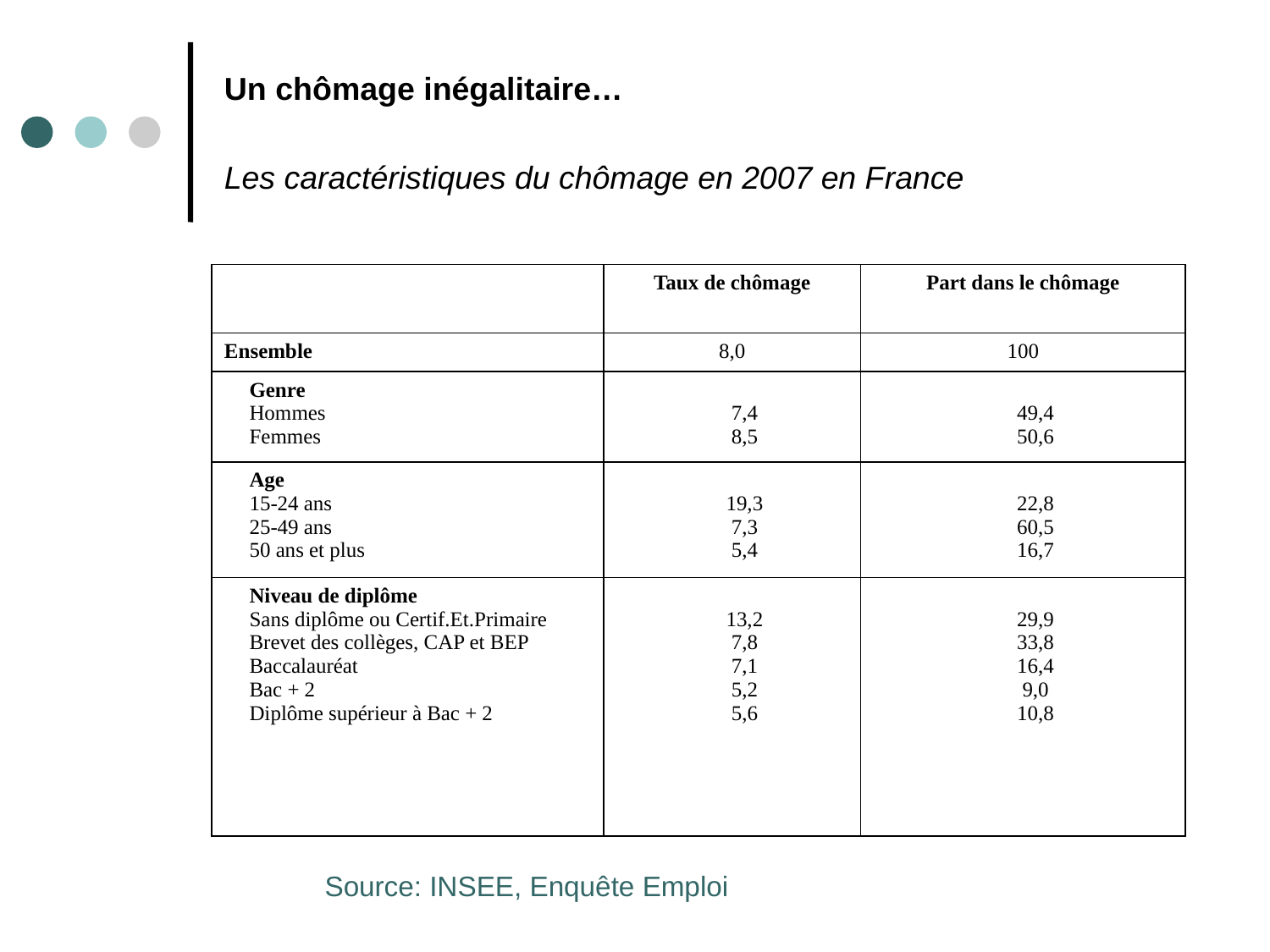

# Un chômage inégalitaire… Les caractéristiques du chômage en 2007 en France
|  | Taux de chômage | Part dans le chômage |
| --- | --- | --- |
| Ensemble | 8,0 | 100 |
| Genre Hommes Femmes | 7,4 8,5 | 49,4 50,6 |
| Age 15-24 ans 25-49 ans 50 ans et plus | 19,3 7,3 5,4 | 22,8 60,5 16,7 |
| Niveau de diplôme Sans diplôme ou Certif.Et.Primaire Brevet des collèges, CAP et BEP Baccalauréat Bac + 2 Diplôme supérieur à Bac + 2 | 13,2 7,8 7,1 5,2 5,6 | 29,9 33,8 16,4 9,0 10,8 |
Source: INSEE, Enquête Emploi